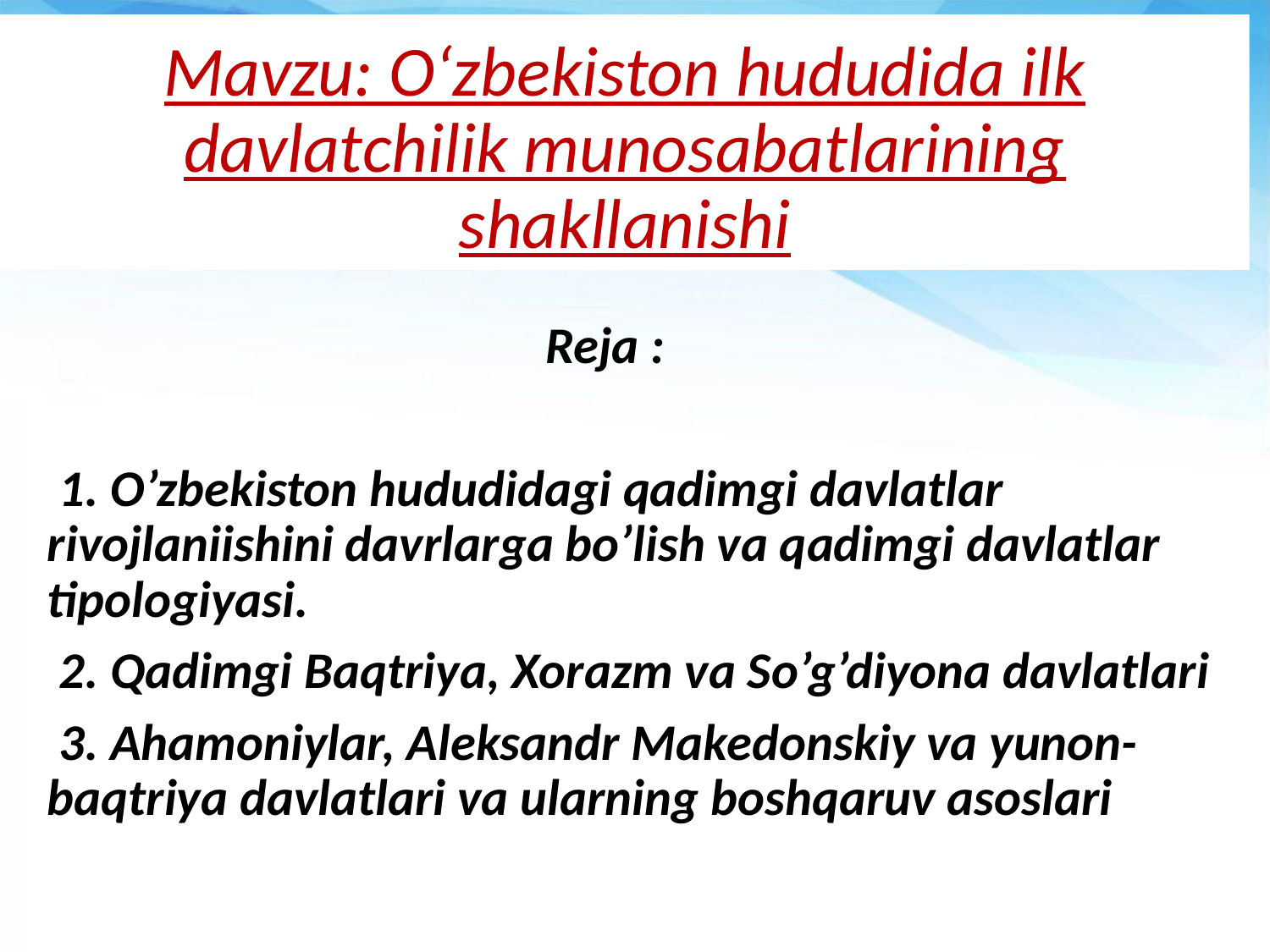

# Mavzu: O‘zbekiston hududida ilk davlatchilik munosabatlarining shakllanishi
                                                     Reja :

 1. O’zbekiston hududidagi qadimgi davlatlar rivojlaniishini davrlarga bo’lish va qadimgi davlatlar tipologiyasi.
 2. Qadimgi Baqtriya, Xorazm va So’g’diyona davlatlari
 3. Ahamoniylar, Aleksandr Makedonskiy va yunon-baqtriya davlatlari va ularning boshqaruv asoslari